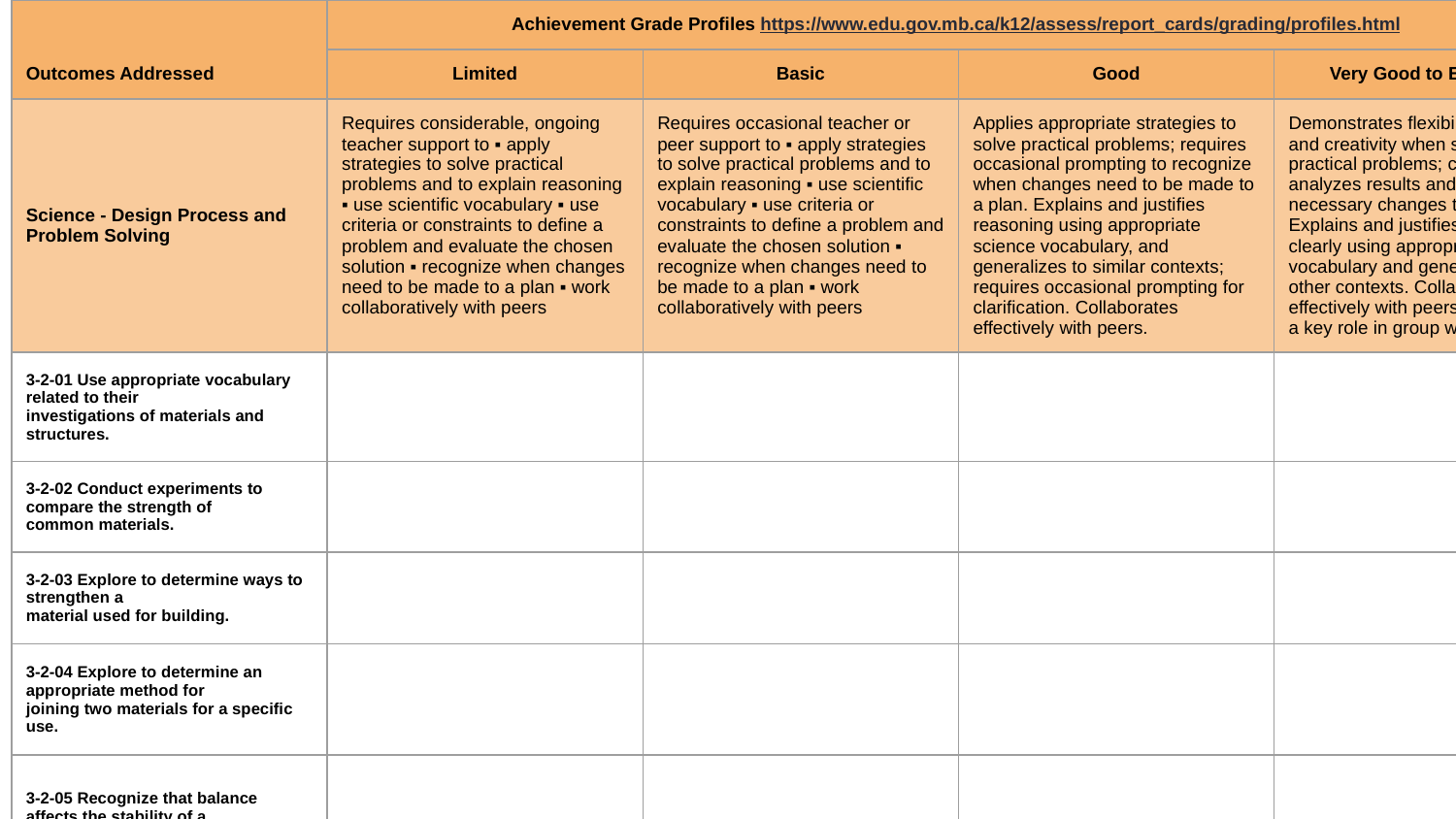

| Outcomes Addressed | Achievement Grade Profiles https://www.edu.gov.mb.ca/k12/assess/report\_cards/grading/profiles.html |  |  |  |
| --- | --- | --- | --- | --- |
|  | Limited | Basic | Good | Very Good to Excellent: |
| Science - Design Process and Problem Solving | Requires considerable, ongoing teacher support to ▪ apply strategies to solve practical problems and to explain reasoning ▪ use scientific vocabulary ▪ use criteria or constraints to define a problem and evaluate the chosen solution ▪ recognize when changes need to be made to a plan ▪ work collaboratively with peers | Requires occasional teacher or peer support to ▪ apply strategies to solve practical problems and to explain reasoning ▪ use scientific vocabulary ▪ use criteria or constraints to define a problem and evaluate the chosen solution ▪ recognize when changes need to be made to a plan ▪ work collaboratively with peers | Applies appropriate strategies to solve practical problems; requires occasional prompting to recognize when changes need to be made to a plan. Explains and justifies reasoning using appropriate science vocabulary, and generalizes to similar contexts; requires occasional prompting for clarification. Collaborates effectively with peers. | Demonstrates flexibility, resilience, and creativity when solving practical problems; critically analyzes results and makes any necessary changes to a plan. Explains and justifies reasoning clearly using appropriate science vocabulary and generalizes to other contexts. Collaborates effectively with peers, often taking a key role in group work. |
| 3-2-01 Use appropriate vocabulary related to their investigations of materials and structures. |  |  |  |  |
| 3-2-02 Conduct experiments to compare the strength of common materials. |  |  |  |  |
| 3-2-03 Explore to determine ways to strengthen a material used for building. |  |  |  |  |
| 3-2-04 Explore to determine an appropriate method for joining two materials for a specific use. |  |  |  |  |
| 3-2-05 Recognize that balance affects the stability of a structure. |  |  |  |  |
| 3-2-06 Explore to determine ways to improve the strength and stability of a frame structure. |  |  |  |  |
| 3-2-07 Identify shapes that are part of natural and human-built structures from various cultures and describe how these shapes help to provide strength and stability. |  |  |  |  |
| 3-2-09 Use the design process to build a structure that meets given criteria related to strength, stability, and function. |  |  |  |  |
| 3-2-10 Describe the effects of various forces on different structures. |  |  |  |  |
| 3-2-11 Evaluate simple structures to determine if they are safe and appropriate to the user. |  |  |  |  |
#
Aaaaa i was disconnected!